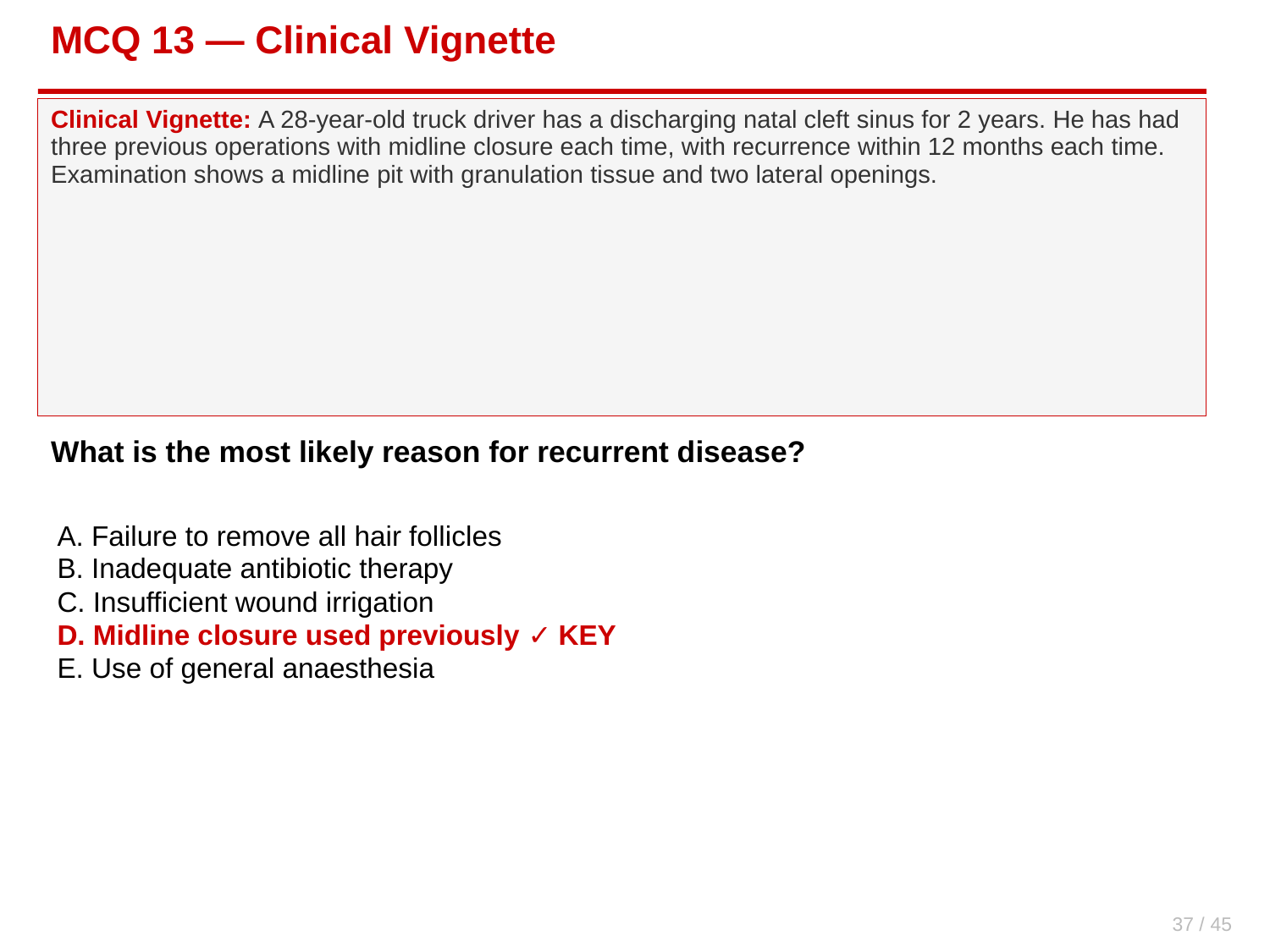

MCQ 13 — Clinical Vignette

Clinical Vignette: A 28-year-old truck driver has a discharging natal cleft sinus for 2 years. He has had three previous operations with midline closure each time, with recurrence within 12 months each time. Examination shows a midline pit with granulation tissue and two lateral openings.
What is the most likely reason for recurrent disease?
A. Failure to remove all hair follicles
B. Inadequate antibiotic therapy
C. Insufficient wound irrigation
D. Midline closure used previously ✓ KEY
E. Use of general anaesthesia
37 / 45